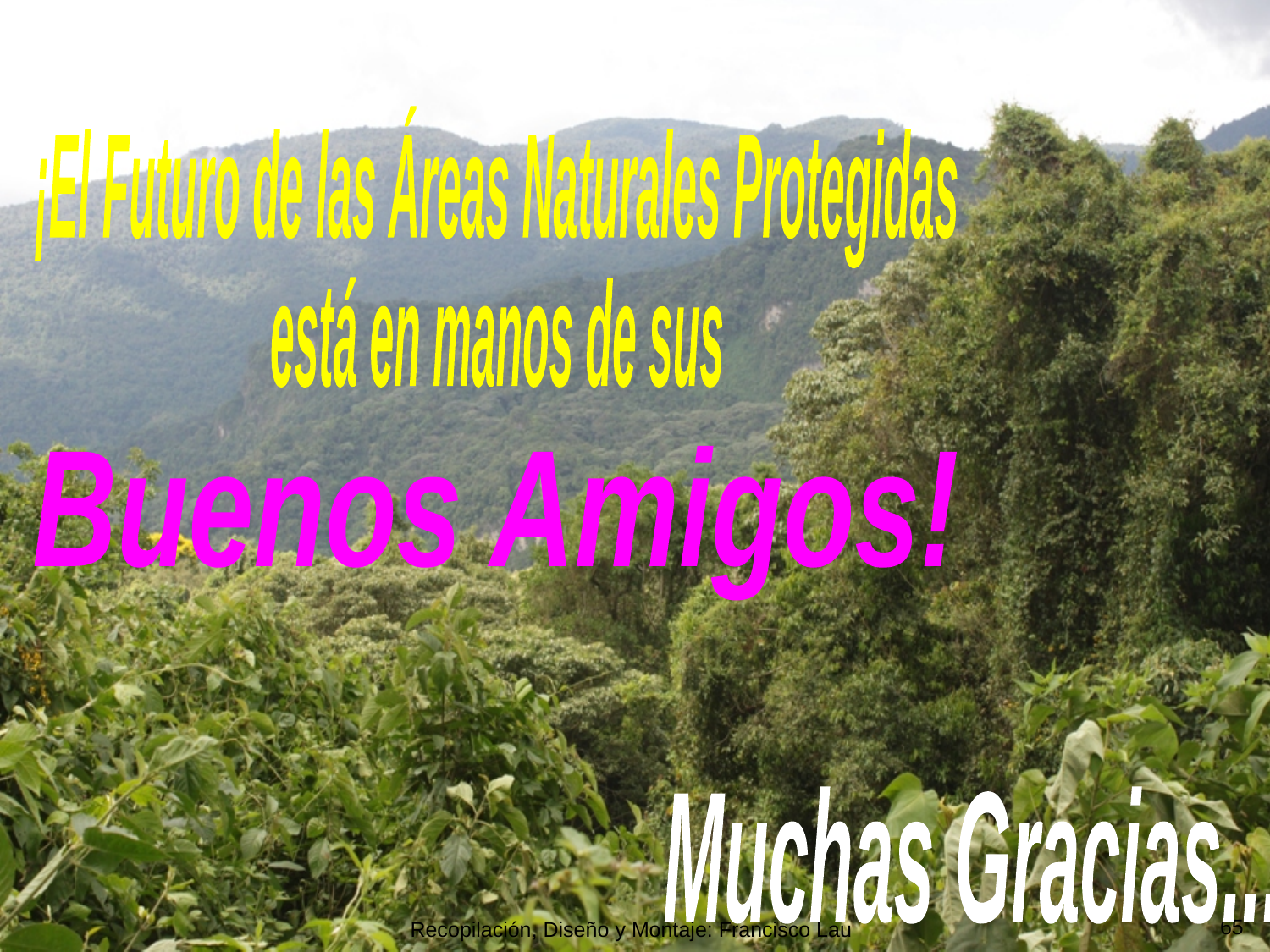

¡El Futuro de las Áreas Naturales Protegidas
está en manos de sus
Buenos Amigos!
Muchas Gracias...
65
Recopilación, Diseño y Montaje: Francisco Lau